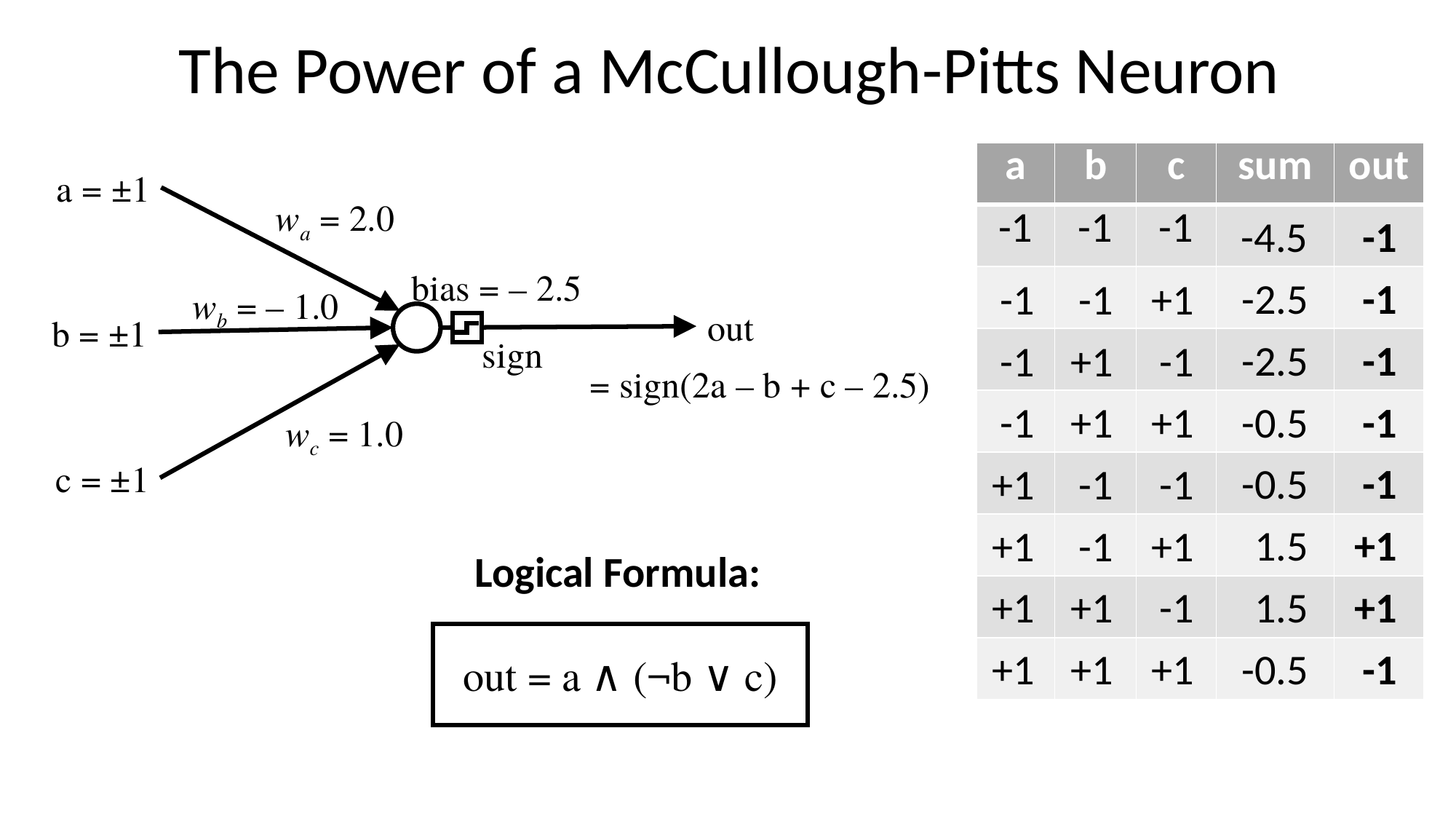

# The Power of a McCullough-Pitts Neuron
| a | b | c | sum | out |
| --- | --- | --- | --- | --- |
| -1 | -1 | -1 |  |  |
|  |  |  |  |  |
|  |  |  |  |  |
|  |  |  |  |  |
|  |  |  |  |  |
|  |  |  |  |  |
|  |  |  |  |  |
|  |  |  |  |  |
a = ±1
wa = 2.0
-4.5
-1
bias = – 2.5
-2.5
-1
-1
-1
+1
wb = – 1.0
out

b = ±1

sign
-2.5
-1
-1
+1
-1
= sign(2a – b + c – 2.5)
-0.5
-1
-1
+1
+1
wc = 1.0
c = ±1
-0.5
-1
+1
-1
-1
1.5
+1
+1
-1
+1
Logical Formula:

1.5
+1
+1
+1
-1
+1
+1
+1
-0.5
-1
out = a ∧ (¬b ∨ c)